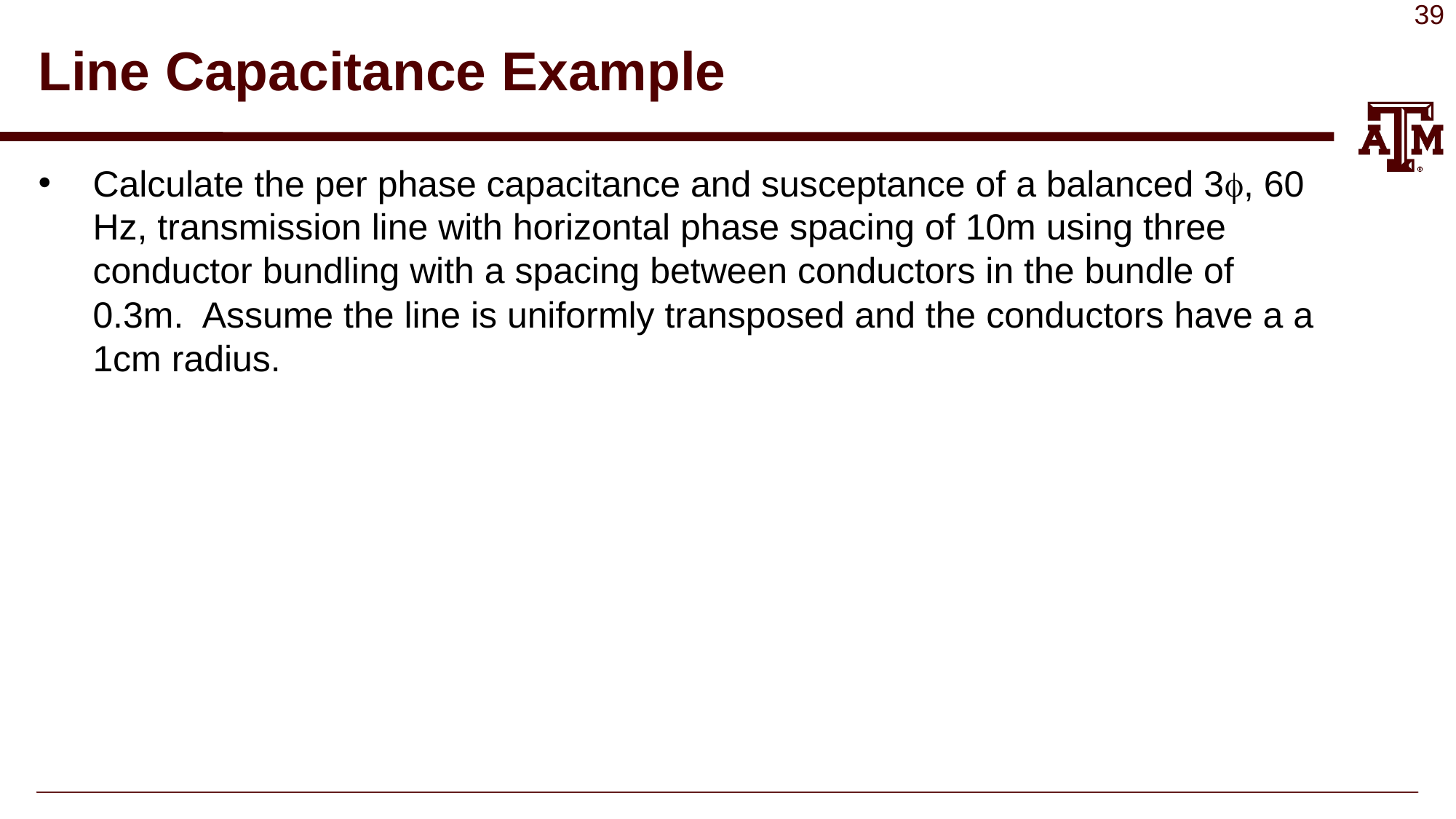

# Line Capacitance Example
Calculate the per phase capacitance and susceptance of a balanced 3φ, 60 Hz, transmission line with horizontal phase spacing of 10m using three conductor bundling with a spacing between conductors in the bundle of 0.3m.  Assume the line is uniformly transposed and the conductors have a a 1cm radius.